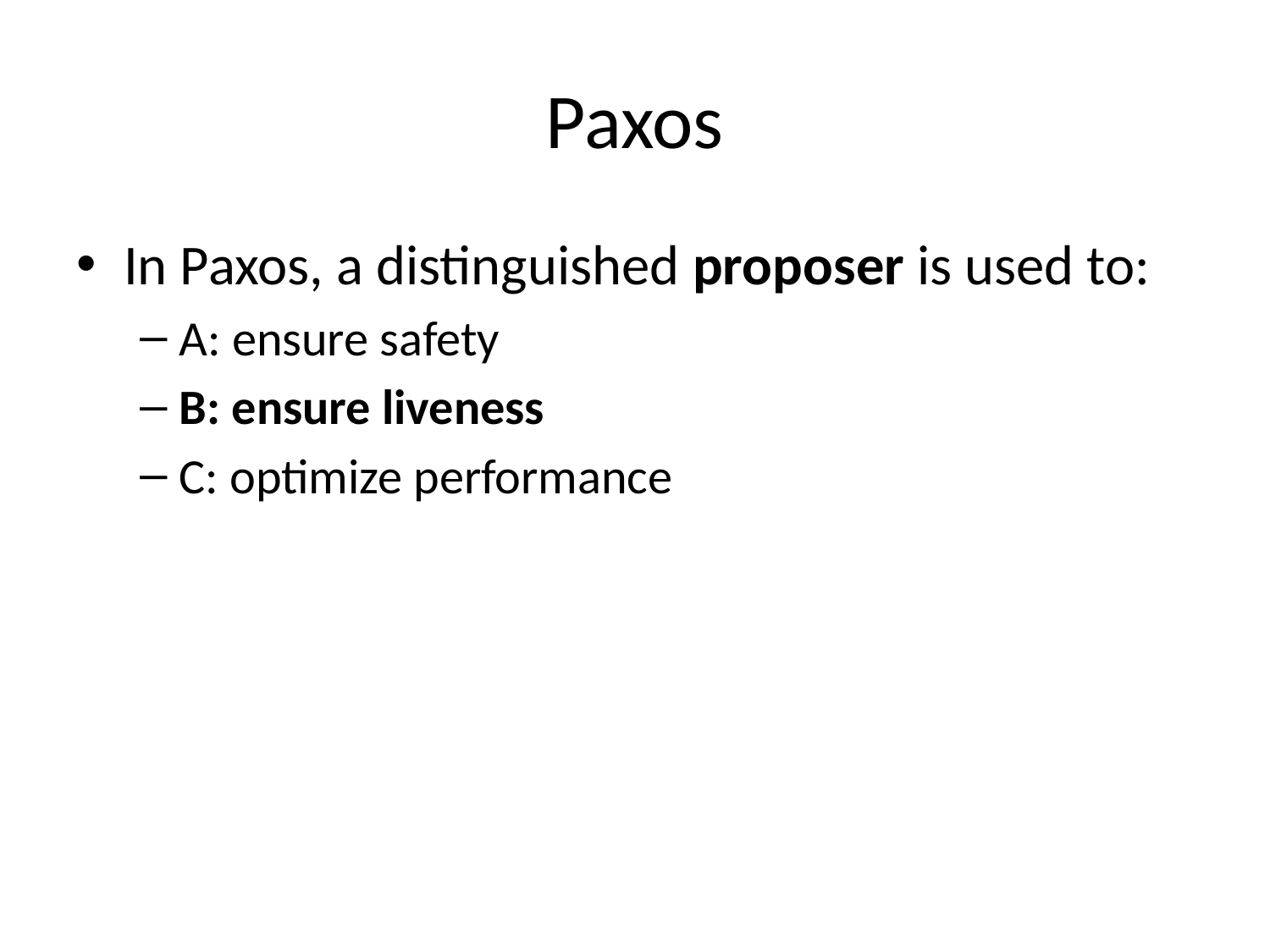

# Paxos
In Paxos, a distinguished proposer is used to:
A: ensure safety
B: ensure liveness
C: optimize performance